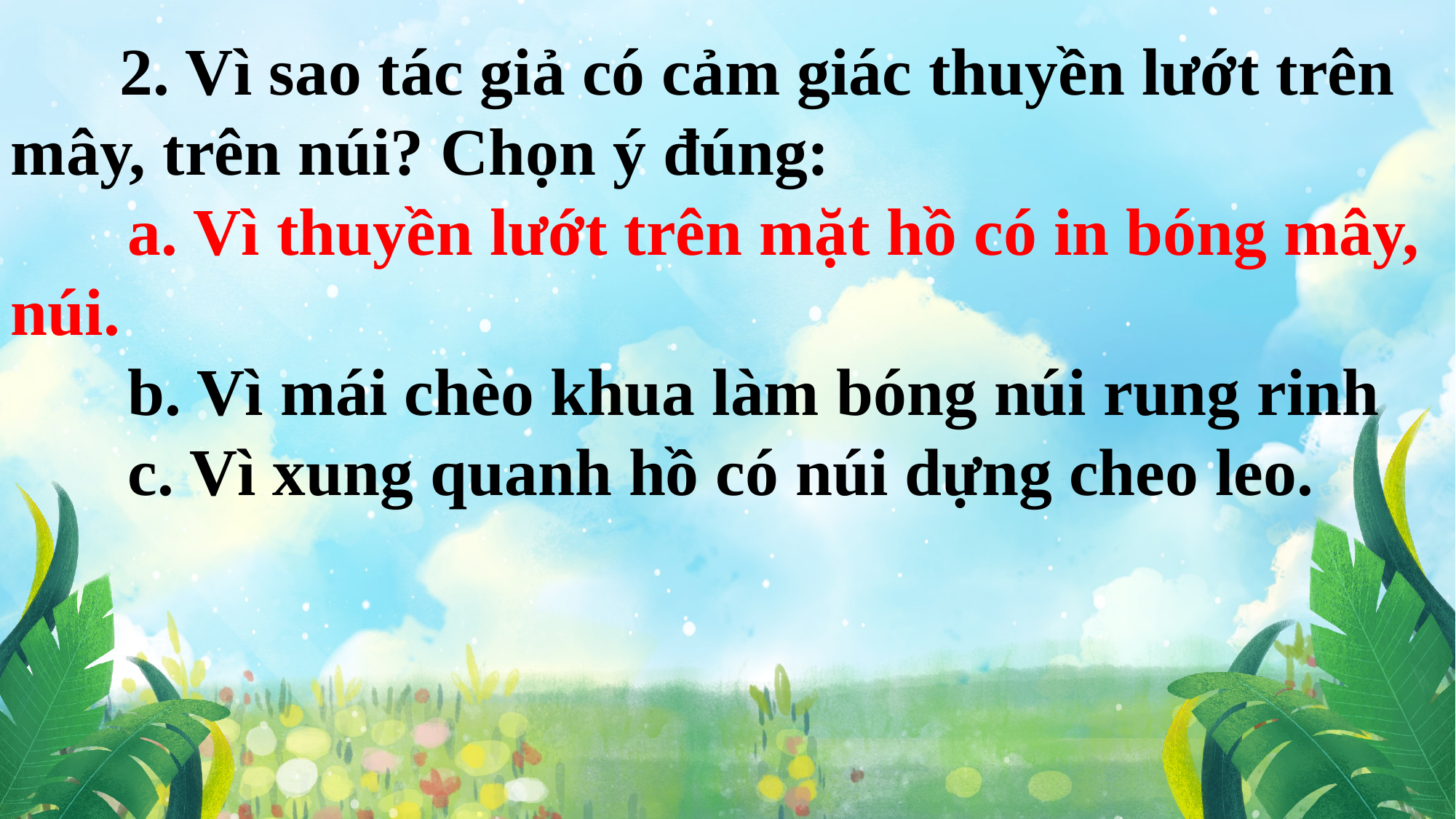

2. Vì sao tác giả có cảm giác thuyền lướt trên mây, trên núi? Chọn ý đúng:
       a. Vì thuyền lướt trên mặt hồ có in bóng mây, núi.
       b. Vì mái chèo khua làm bóng núi rung rinh
       c. Vì xung quanh hồ có núi dựng cheo leo.